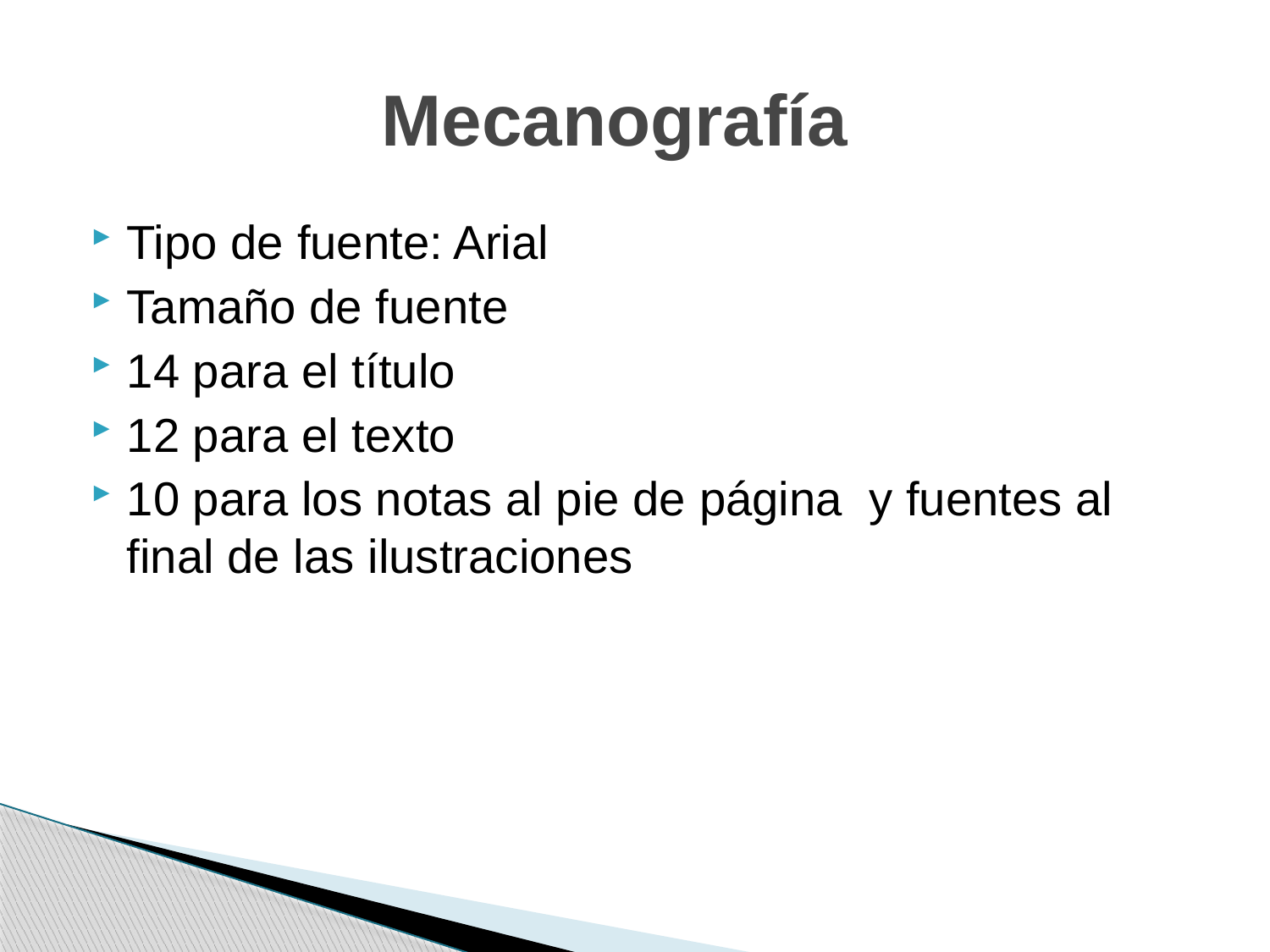

# Mecanografía
Tipo de fuente: Arial
Tamaño de fuente
14 para el título
12 para el texto
10 para los notas al pie de página  y fuentes al final de las ilustraciones